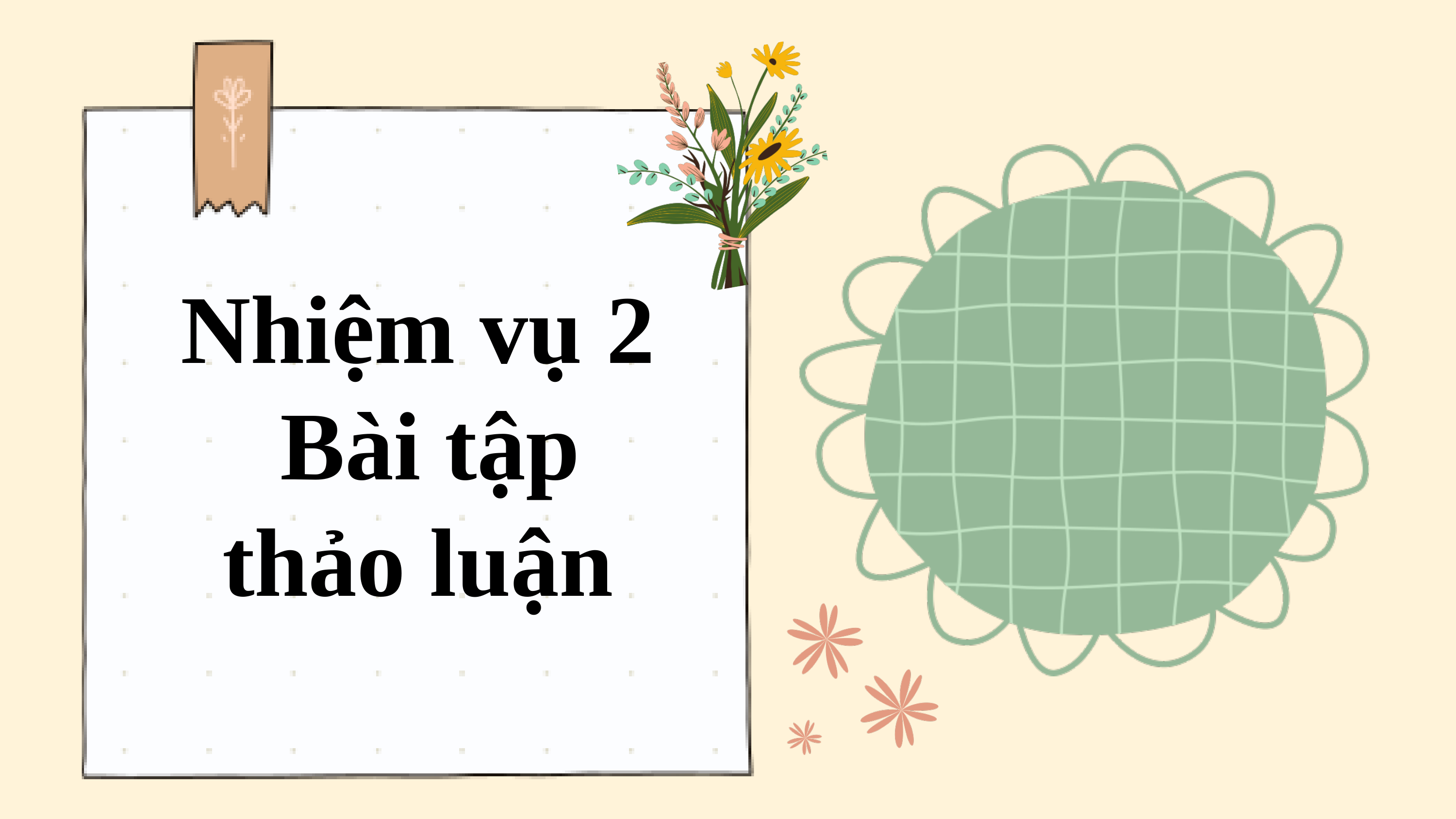

Nhiệm vụ 2
 Bài tập thảo luận